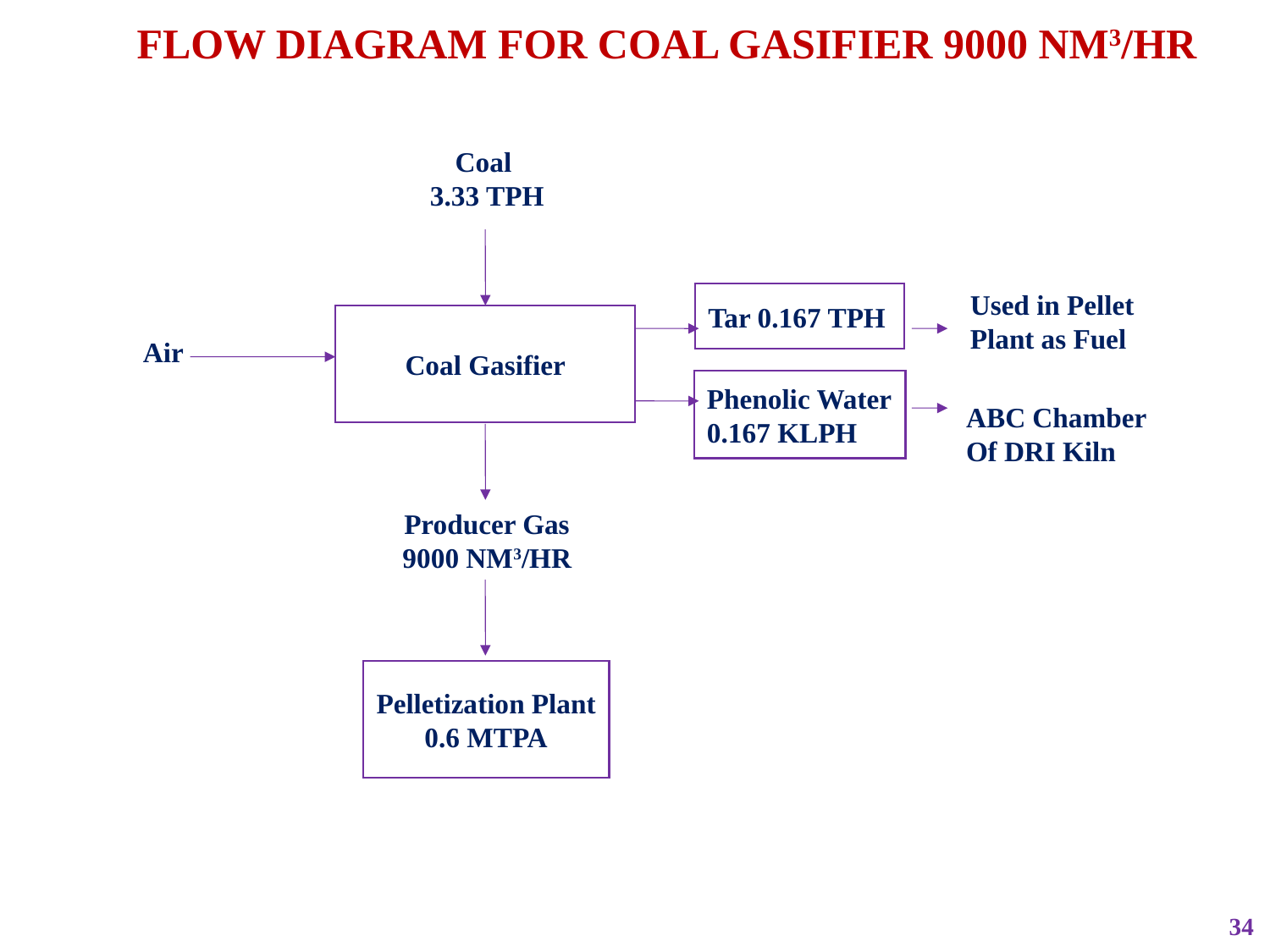

FLOW DIAGRAM FOR COAL GASIFIER 9000 NM3/HR
Coal
3.33 TPH

Used in Pellet Plant as Fuel
Tar 0.167 TPH
Coal Gasifier
Air

Phenolic Water 0.167 KLPH
ABC Chamber
Of DRI Kiln

Producer Gas
9000 NM3/HR

Pelletization Plant
0.6 MTPA